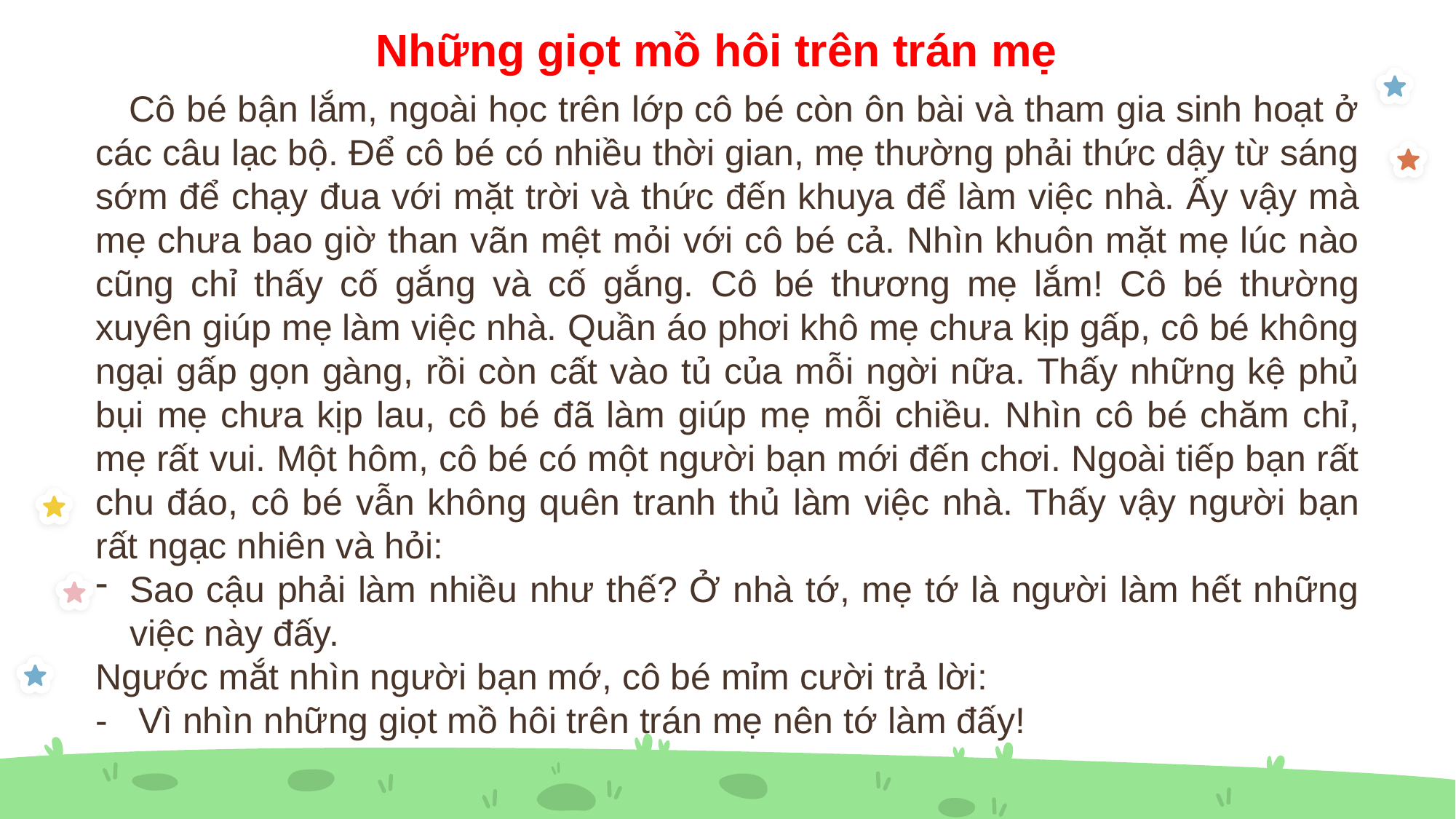

# Những giọt mồ hôi trên trán mẹ
    Cô bé bận lắm, ngoài học trên lớp cô bé còn ôn bài và tham gia sinh hoạt ở các câu lạc bộ. Để cô bé có nhiều thời gian, mẹ thường phải thức dậy từ sáng sớm để chạy đua với mặt trời và thức đến khuya để làm việc nhà. Ấy vậy mà mẹ chưa bao giờ than vãn mệt mỏi với cô bé cả. Nhìn khuôn mặt mẹ lúc nào cũng chỉ thấy cố gắng và cố gắng. Cô bé thương mẹ lắm! Cô bé thường xuyên giúp mẹ làm việc nhà. Quần áo phơi khô mẹ chưa kịp gấp, cô bé không ngại gấp gọn gàng, rồi còn cất vào tủ của mỗi ngời nữa. Thấy những kệ phủ bụi mẹ chưa kịp lau, cô bé đã làm giúp mẹ mỗi chiều. Nhìn cô bé chăm chỉ, mẹ rất vui. Một hôm, cô bé có một người bạn mới đến chơi. Ngoài tiếp bạn rất chu đáo, cô bé vẫn không quên tranh thủ làm việc nhà. Thấy vậy người bạn rất ngạc nhiên và hỏi:
Sao cậu phải làm nhiều như thế? Ở nhà tớ, mẹ tớ là người làm hết những việc này đấy.
Ngước mắt nhìn người bạn mớ, cô bé mỉm cười trả lời:
-   Vì nhìn những giọt mồ hôi trên trán mẹ nên tớ làm đấy!